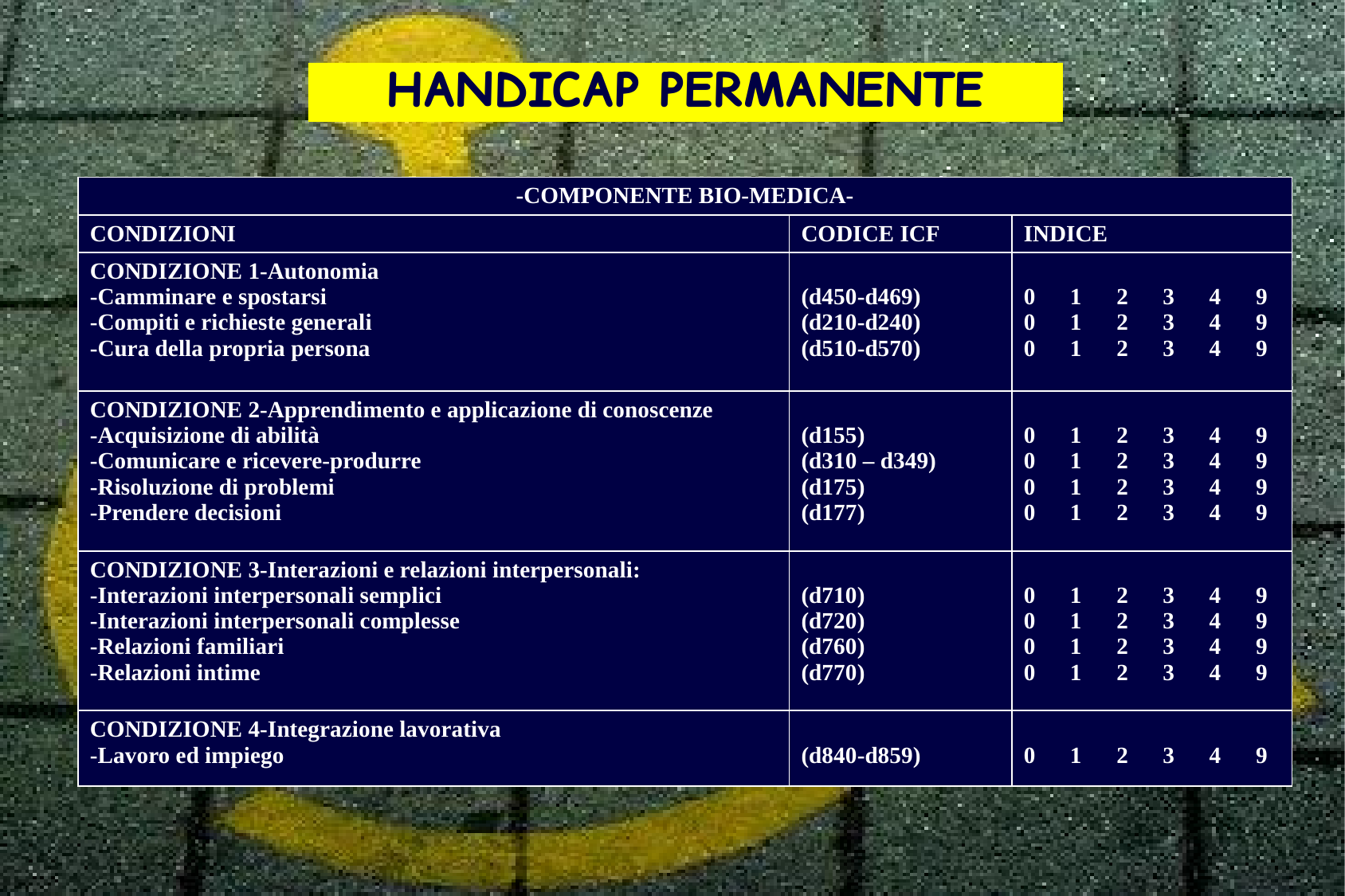

HANDICAP PERMANENTE
| -COMPONENTE BIO-MEDICA- |  |  |
| --- | --- | --- |
| CONDIZIONI | CODICE ICF | INDICE |
| CONDIZIONE 1-Autonomia -Camminare e spostarsi -Compiti e richieste generali -Cura della propria persona | (d450-d469) (d210-d240) (d510-d570) | 0 1 2 3 4 9 0 1 2 3 4 9 0 1 2 3 4 9 |
| CONDIZIONE 2-Apprendimento e applicazione di conoscenze -Acquisizione di abilità -Comunicare e ricevere-produrre -Risoluzione di problemi -Prendere decisioni | (d155) (d310 – d349) (d175) (d177) | 0 1 2 3 4 9 0 1 2 3 4 9 0 1 2 3 4 9 0 1 2 3 4 9 |
| CONDIZIONE 3-Interazioni e relazioni interpersonali: -Interazioni interpersonali semplici -Interazioni interpersonali complesse -Relazioni familiari -Relazioni intime | (d710) (d720) (d760) (d770) | 0 1 2 3 4 9 0 1 2 3 4 9 0 1 2 3 4 9 0 1 2 3 4 9 |
| CONDIZIONE 4-Integrazione lavorativa -Lavoro ed impiego | (d840-d859) | 0 1 2 3 4 9 |